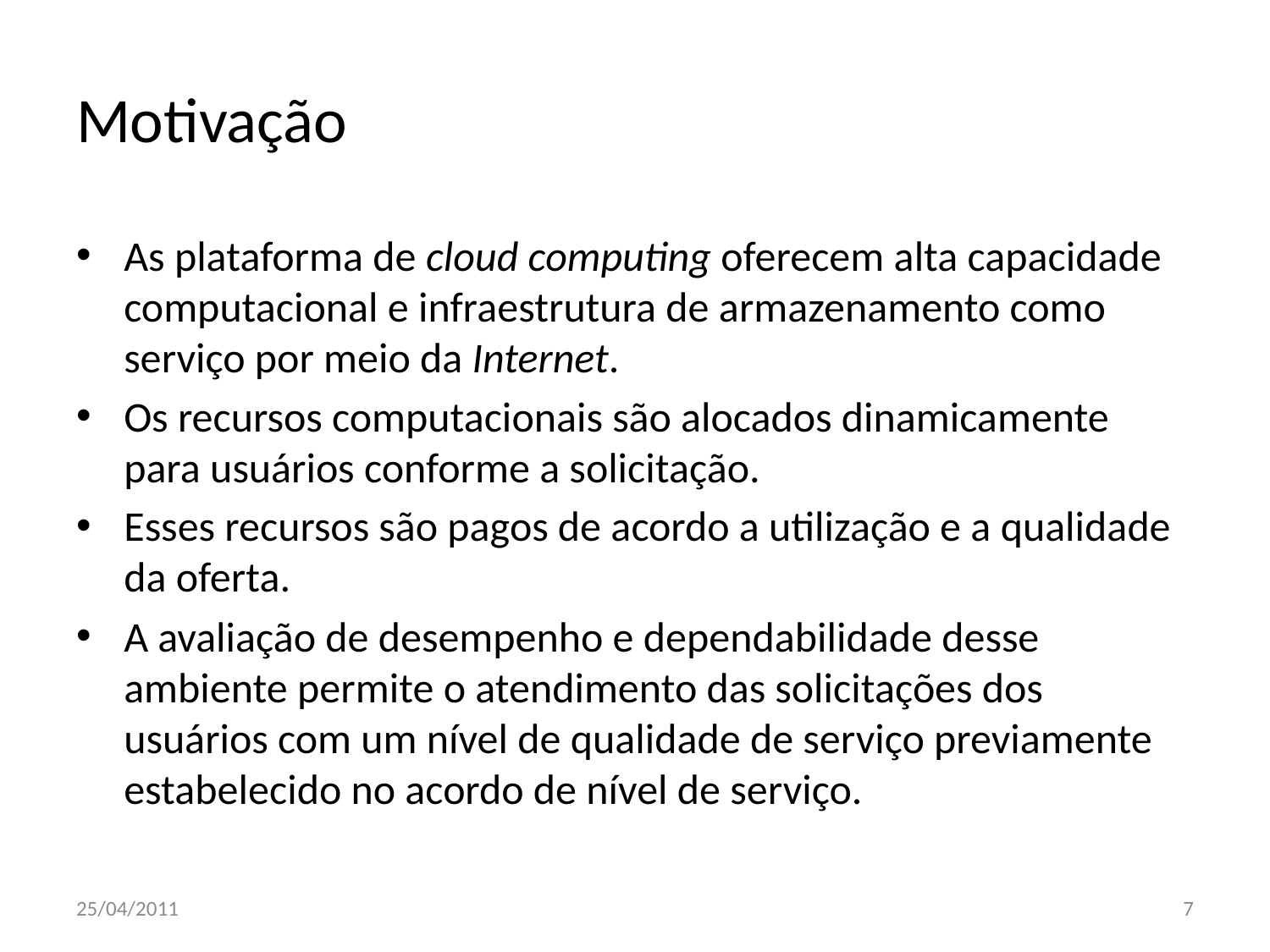

# Motivação
As plataforma de cloud computing oferecem alta capacidade computacional e infraestrutura de armazenamento como serviço por meio da Internet.
Os recursos computacionais são alocados dinamicamente para usuários conforme a solicitação.
Esses recursos são pagos de acordo a utilização e a qualidade da oferta.
A avaliação de desempenho e dependabilidade desse ambiente permite o atendimento das solicitações dos usuários com um nível de qualidade de serviço previamente estabelecido no acordo de nível de serviço.

25/04/2011
7